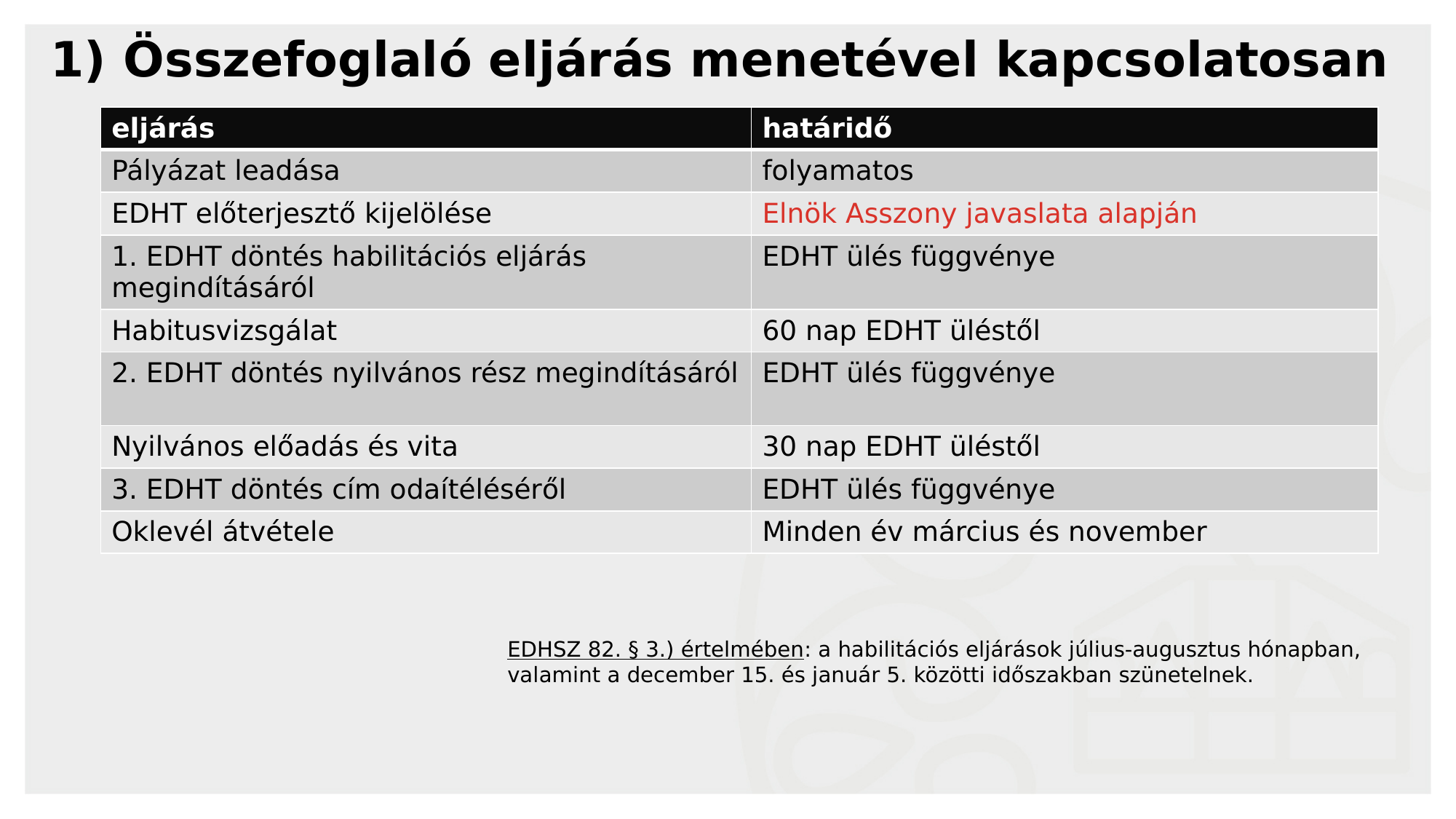

# 1) Összefoglaló eljárás menetével kapcsolatosan
| eljárás | határidő |
| --- | --- |
| Pályázat leadása | folyamatos |
| EDHT előterjesztő kijelölése | Elnök Asszony javaslata alapján |
| 1. EDHT döntés habilitációs eljárás megindításáról | EDHT ülés függvénye |
| Habitusvizsgálat | 60 nap EDHT üléstől |
| 2. EDHT döntés nyilvános rész megindításáról | EDHT ülés függvénye |
| Nyilvános előadás és vita | 30 nap EDHT üléstől |
| 3. EDHT döntés cím odaítéléséről | EDHT ülés függvénye |
| Oklevél átvétele | Minden év március és november |
EDHSZ 82. § 3.) értelmében: a habilitációs eljárások július-augusztus hónapban, valamint a december 15. és január 5. közötti időszakban szünetelnek.